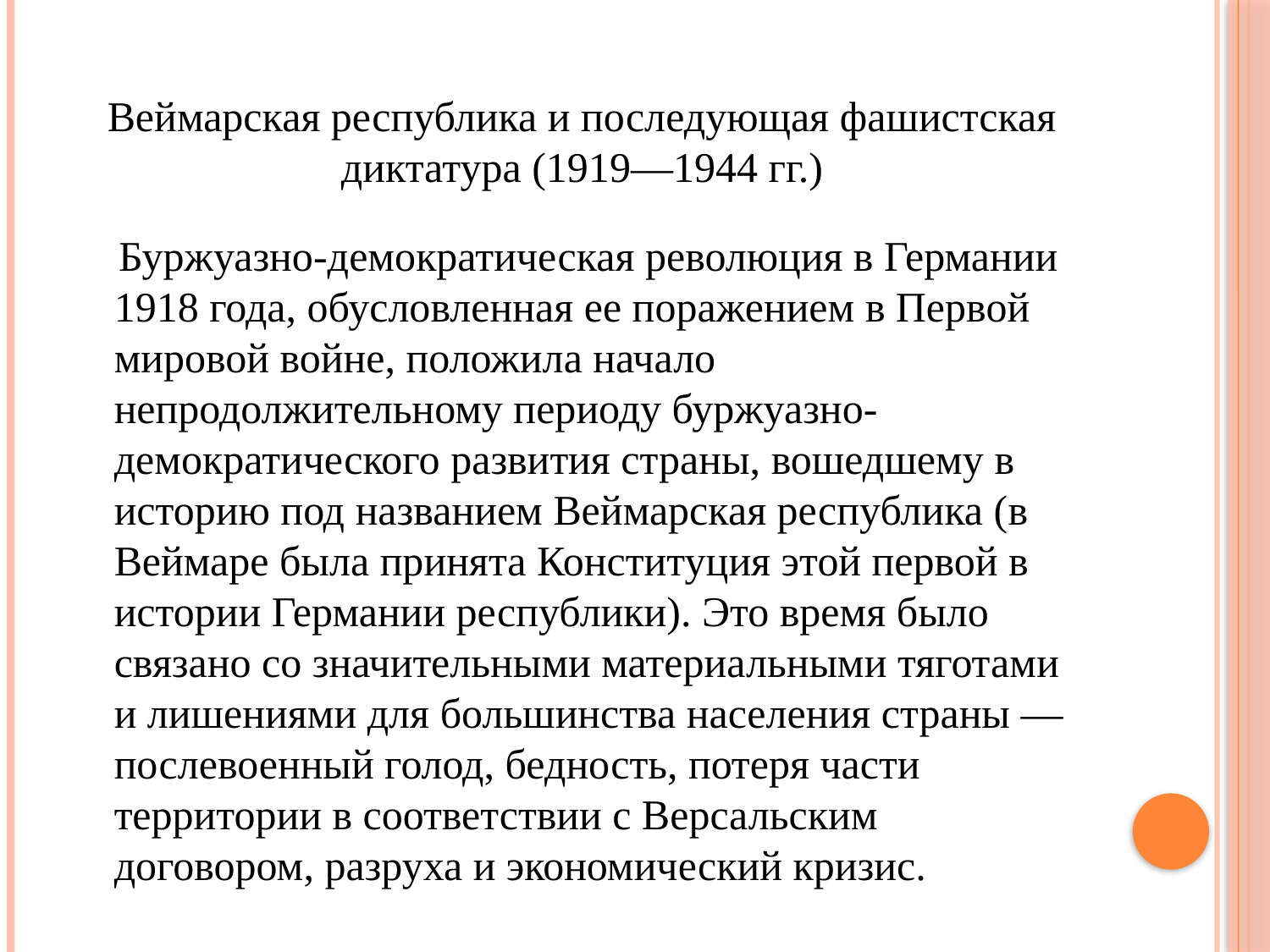

Веймарская республика и последующая фашистская диктатура (1919—1944 гг.)
    Буржуазно-демократическая революция в Германии 1918 года, обусловленная ее поражением в Первой мировой войне, положила начало непродолжительному периоду буржуазно-демократического развития страны, вошедшему в историю под названием Веймарская республика (в Веймаре была принята Конституция этой первой в истории Германии республики). Это время было связано со значительными материальными тяготами и лишениями для большинства населения страны — послевоенный голод, бедность, потеря части территории в соответствии с Версальским договором, разруха и экономический кризис.